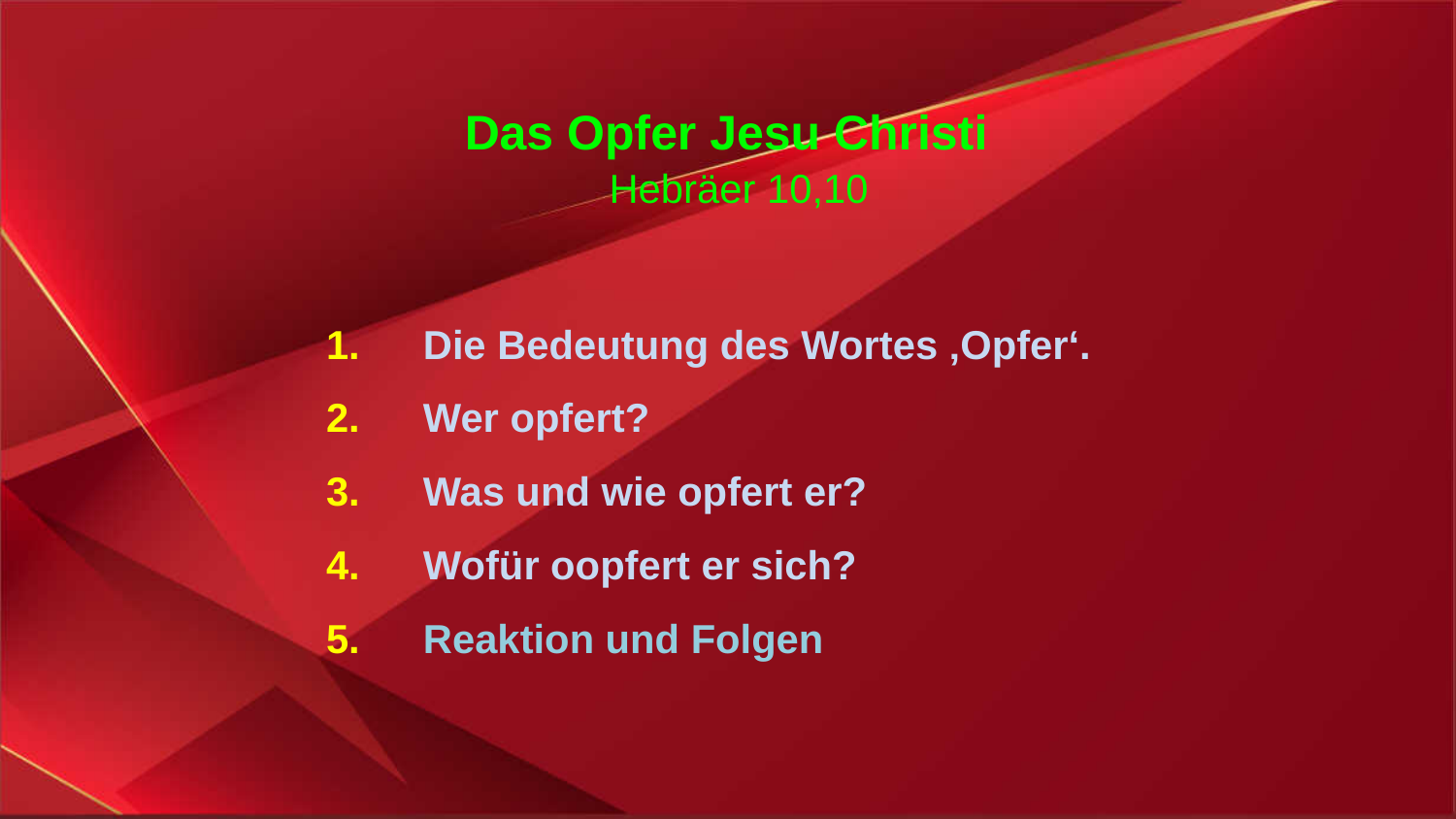

Das Opfer Jesu Christi
  Hebräer 10,10
Die Bedeutung des Wortes ‚Opfer‘.
Wer opfert?
Was und wie opfert er?
Wofür oopfert er sich?
Reaktion und Folgen